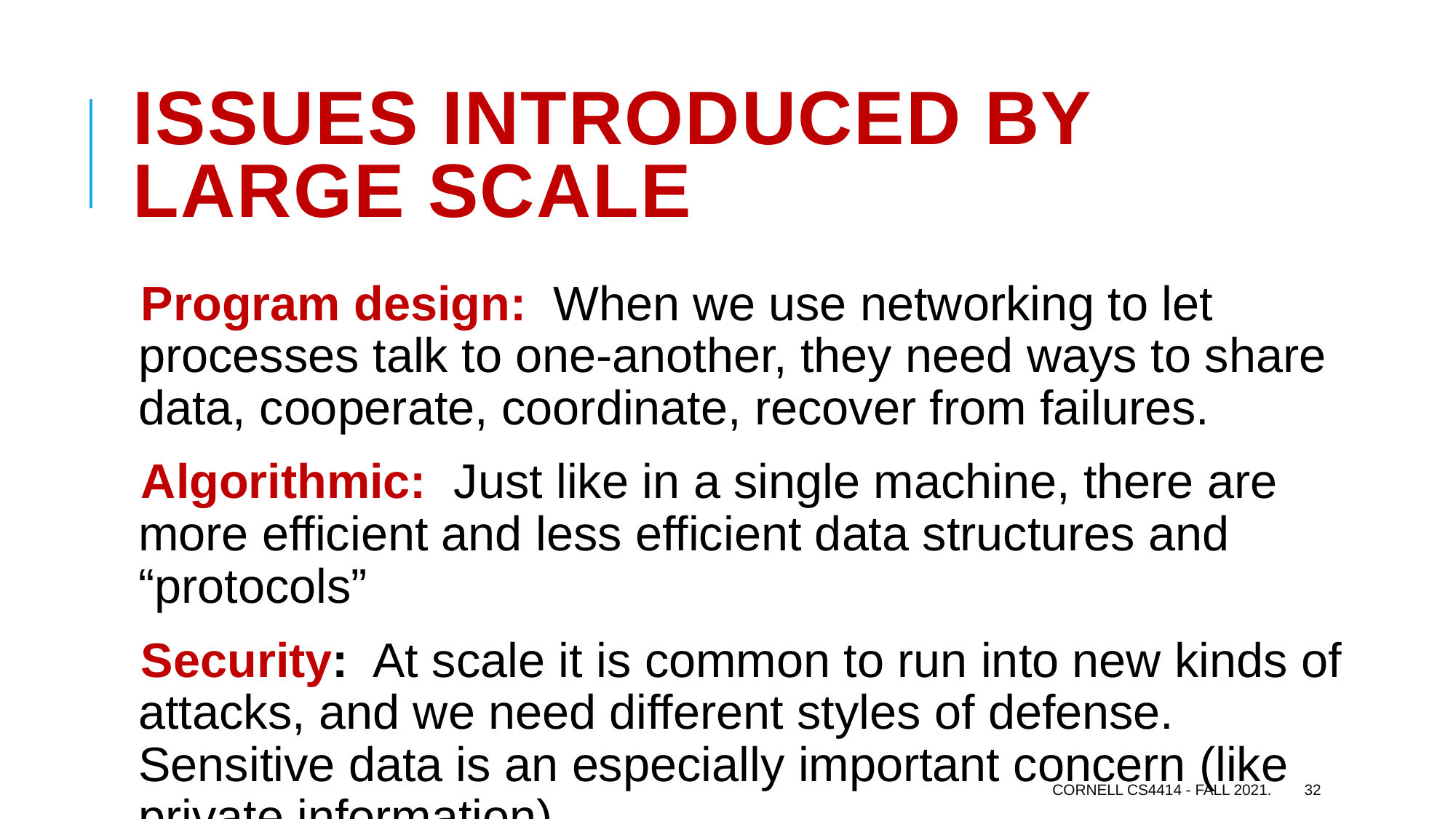

# Issues introduced by large scale
Program design:  When we use networking to let processes talk to one-another, they need ways to share data, cooperate, coordinate, recover from failures.
Algorithmic:  Just like in a single machine, there are more efficient and less efficient data structures and “protocols”
Security:  At scale it is common to run into new kinds of attacks, and we need different styles of defense.  Sensitive data is an especially important concern (like private information).
Cornell CS4414 - Fall 2021.
32